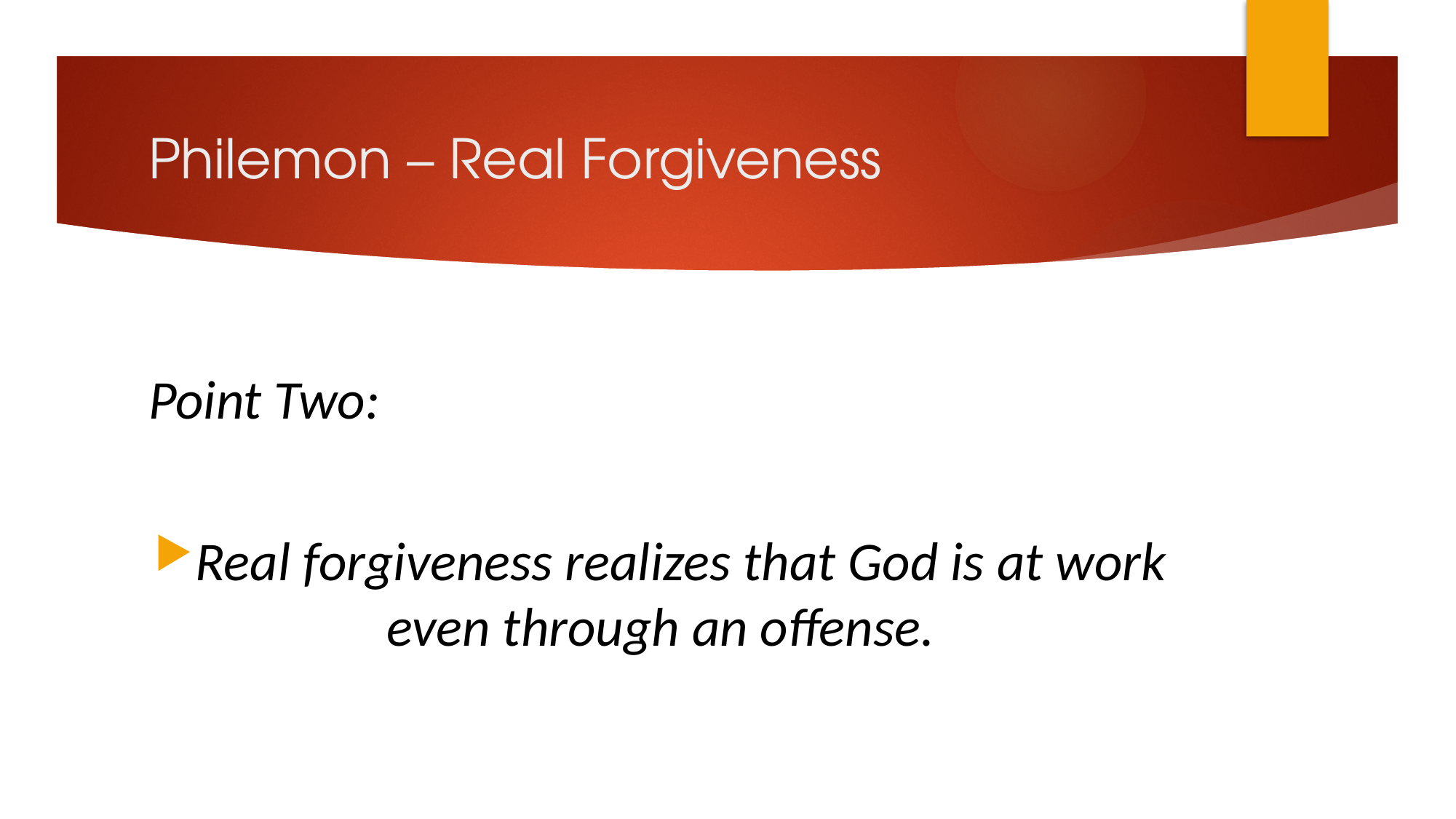

# Philemon – Real Forgiveness

Point Two:

Real forgiveness realizes that God is at work even through an offense.